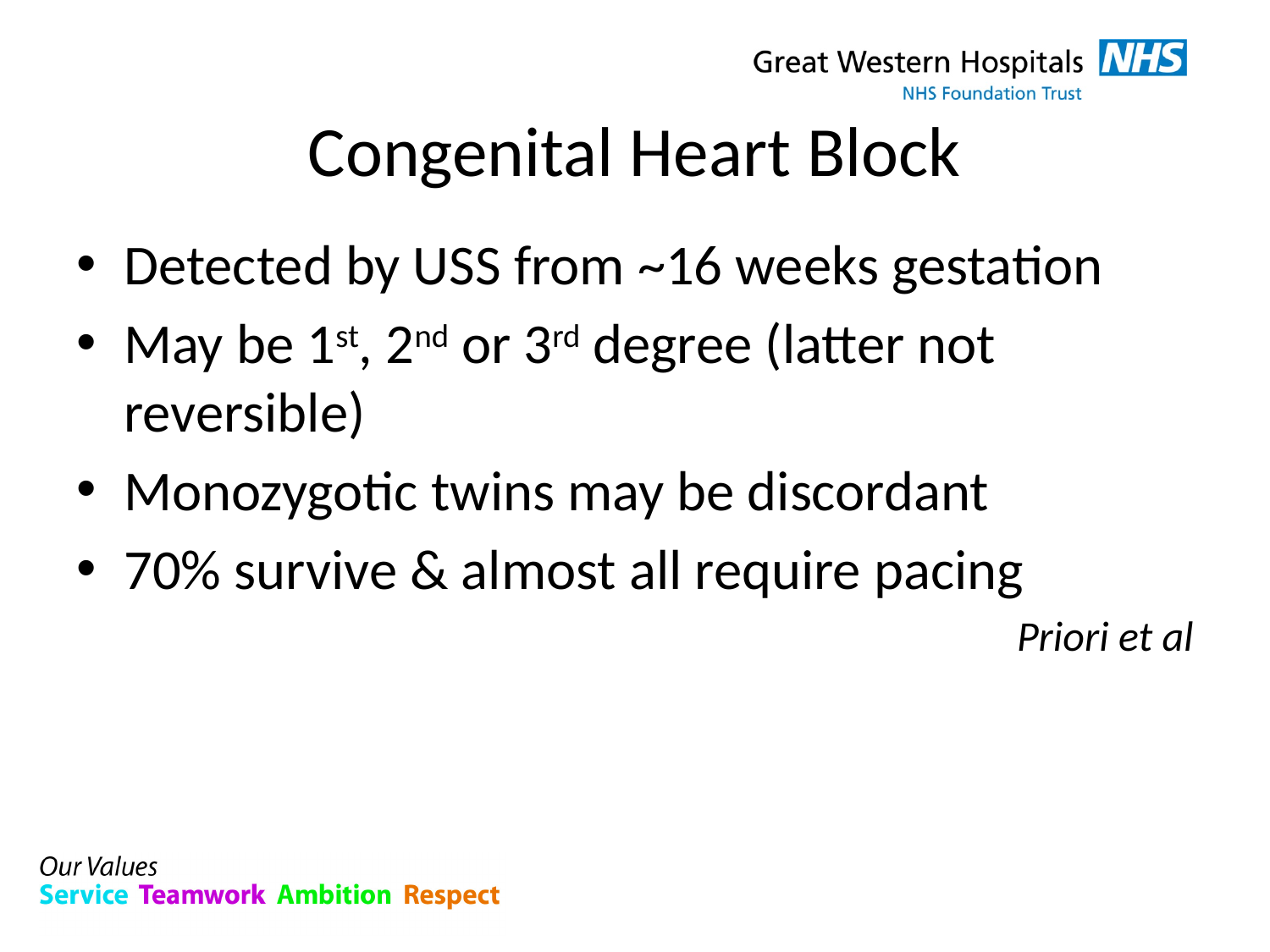

# Congenital Heart Block
Detected by USS from ~16 weeks gestation
May be 1st, 2nd or 3rd degree (latter not reversible)
Monozygotic twins may be discordant
70% survive & almost all require pacing
Priori et al